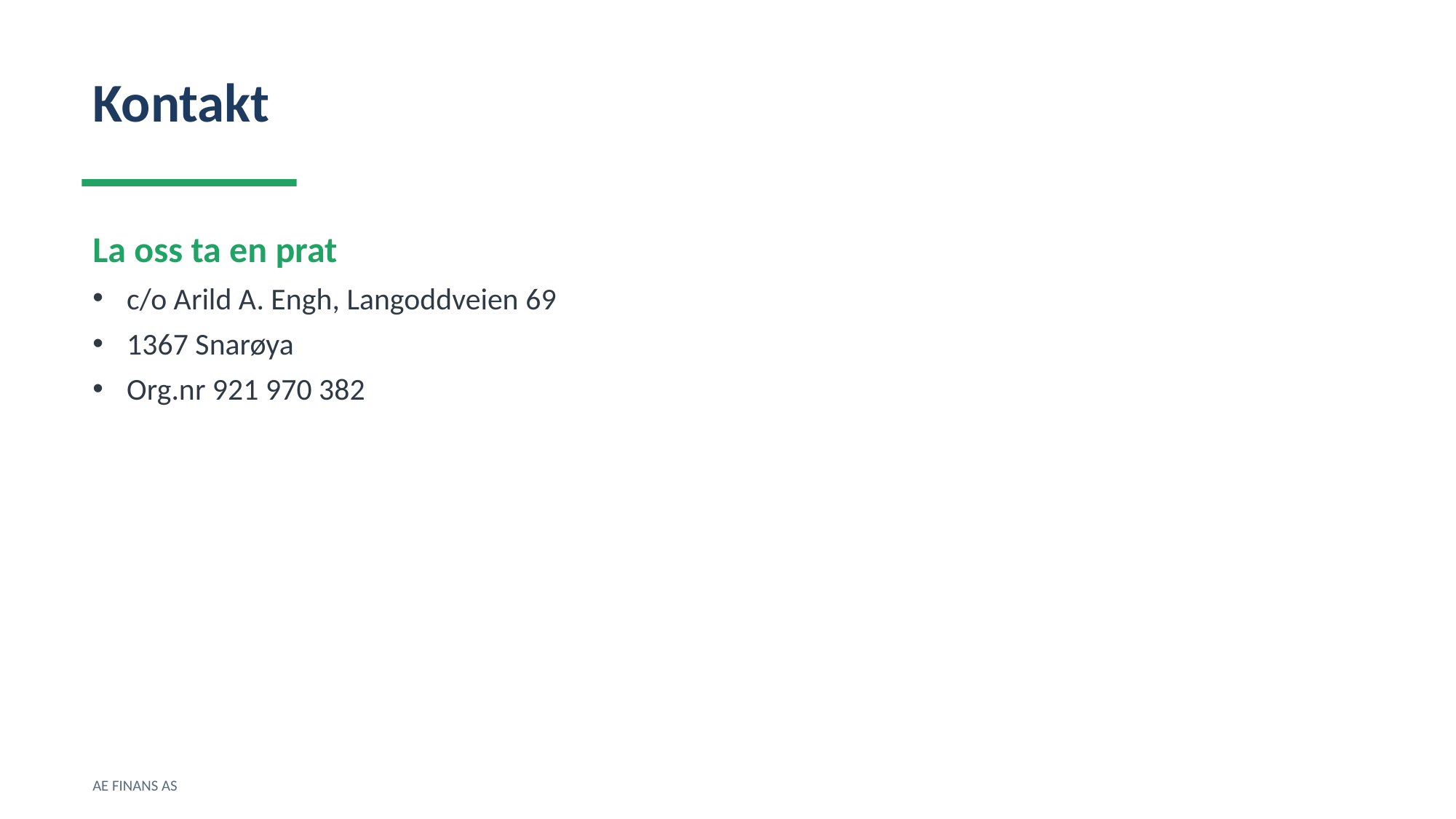

Kontakt

La oss ta en prat
c/o Arild A. Engh, Langoddveien 69
1367 Snarøya
Org.nr 921 970 382
AE FINANS AS